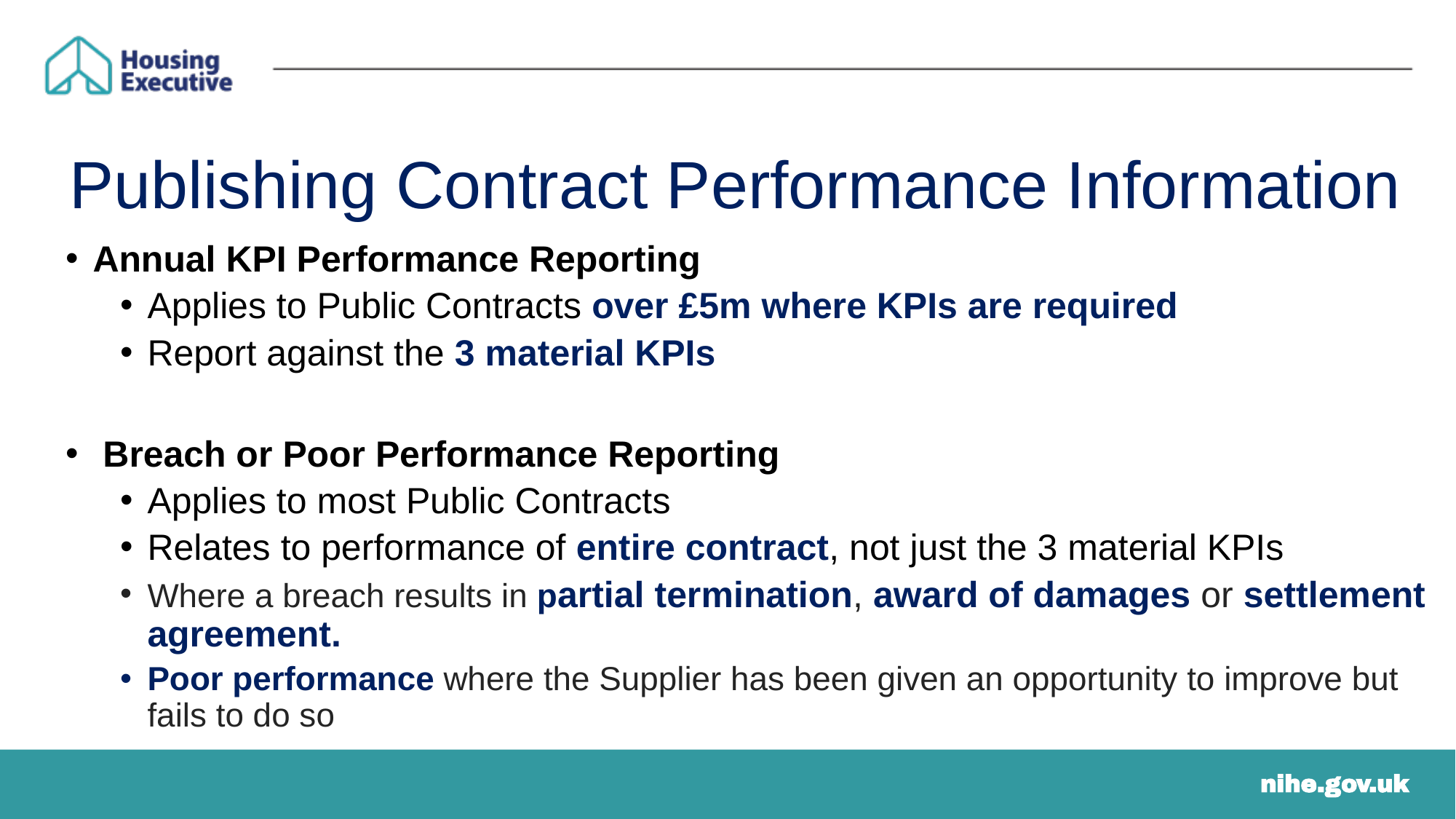

# Publishing Contract Performance Information
Annual KPI Performance Reporting
Applies to Public Contracts over £5m where KPIs are required
Report against the 3 material KPIs

 Breach or Poor Performance Reporting
Applies to most Public Contracts
Relates to performance of entire contract, not just the 3 material KPIs
Where a breach results in partial termination, award of damages or settlement agreement.
Poor performance where the Supplier has been given an opportunity to improve but fails to do so